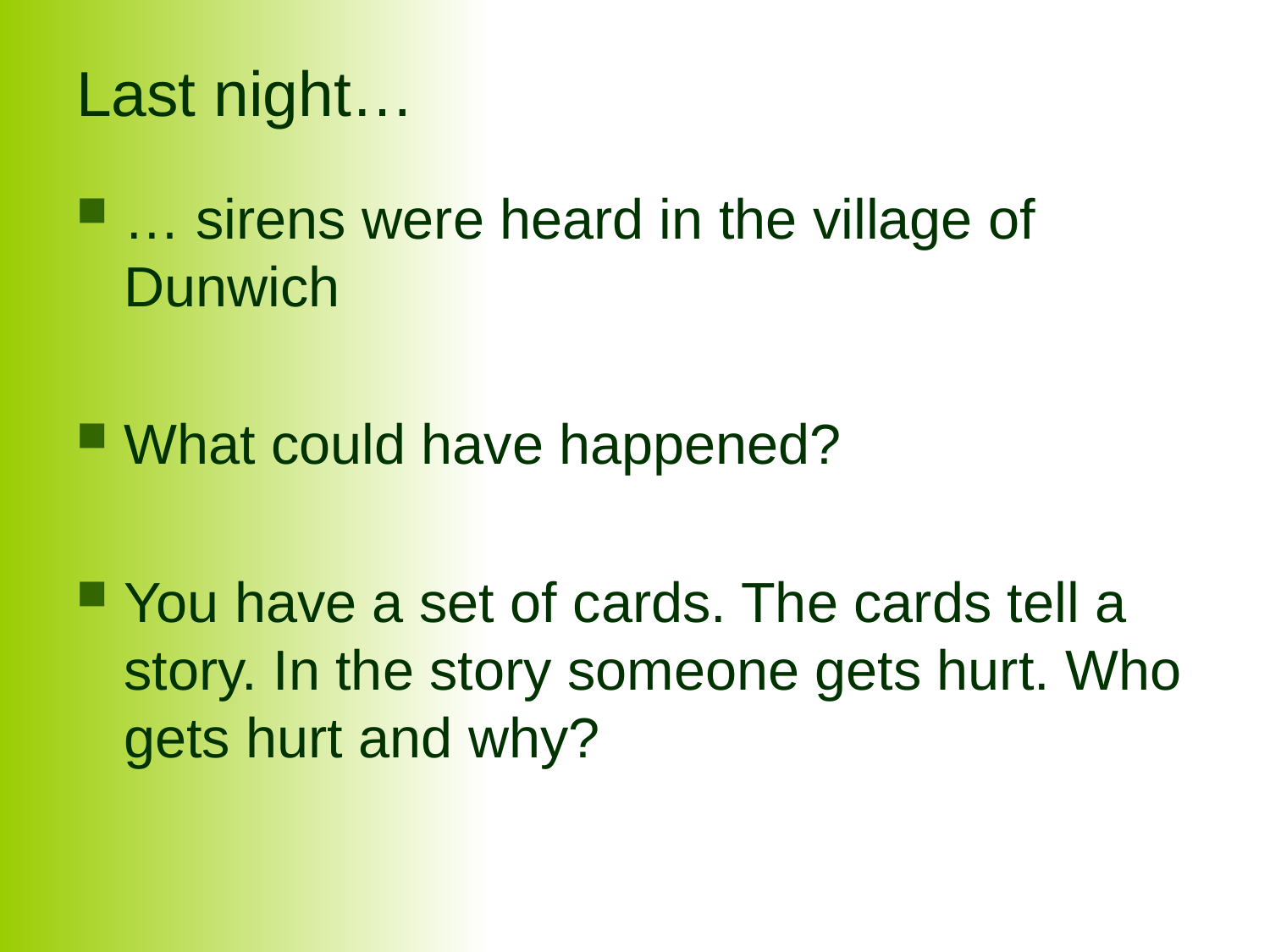

# Last night…
… sirens were heard in the village of Dunwich

What could have happened?

You have a set of cards. The cards tell a story. In the story someone gets hurt. Who gets hurt and why?